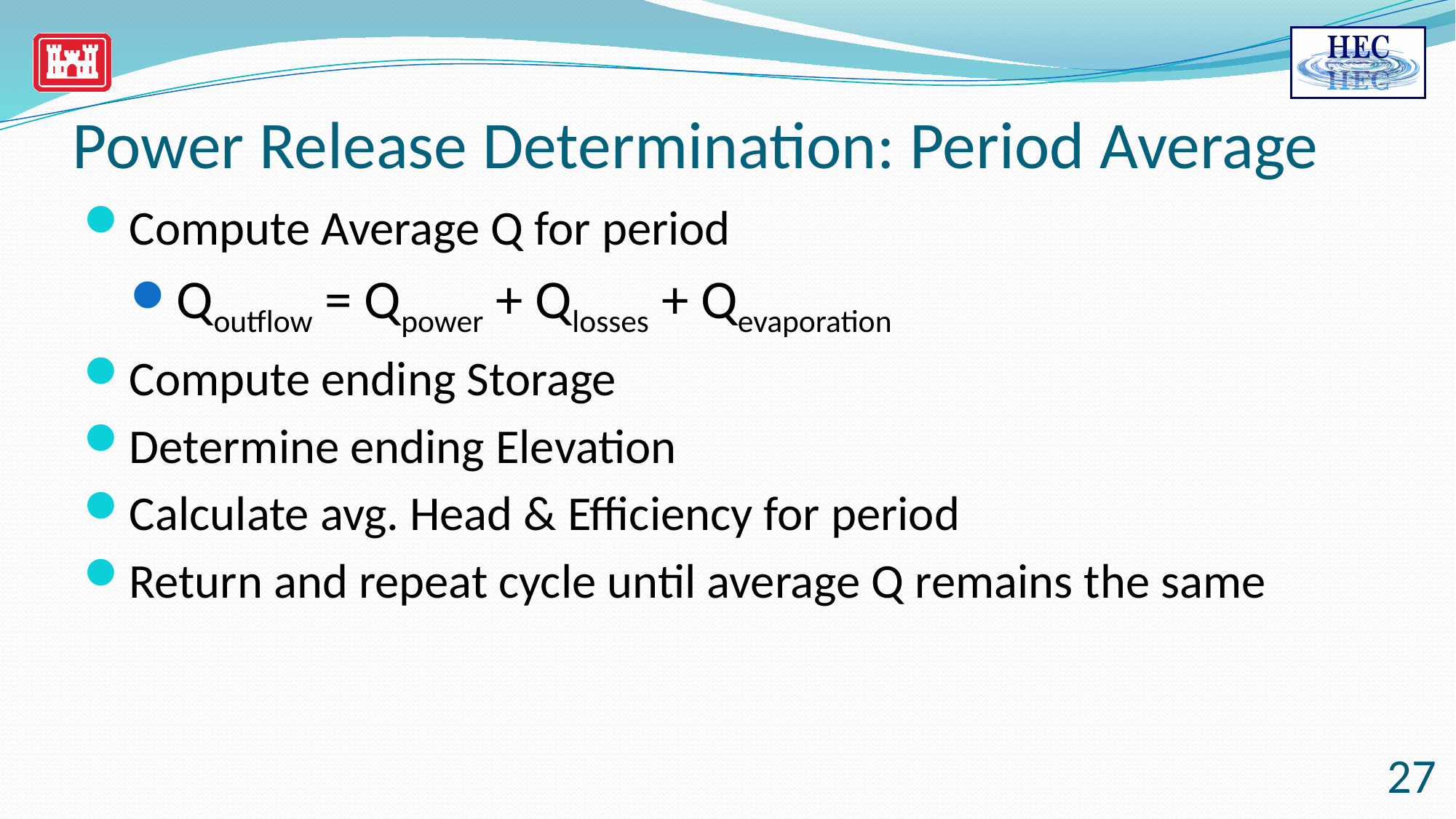

# Power Release Determination: Period Average
Compute Average Q for period
Qoutflow = Qpower + Qlosses + Qevaporation
Compute ending Storage
Determine ending Elevation
Calculate avg. Head & Efficiency for period
Return and repeat cycle until average Q remains the same
27